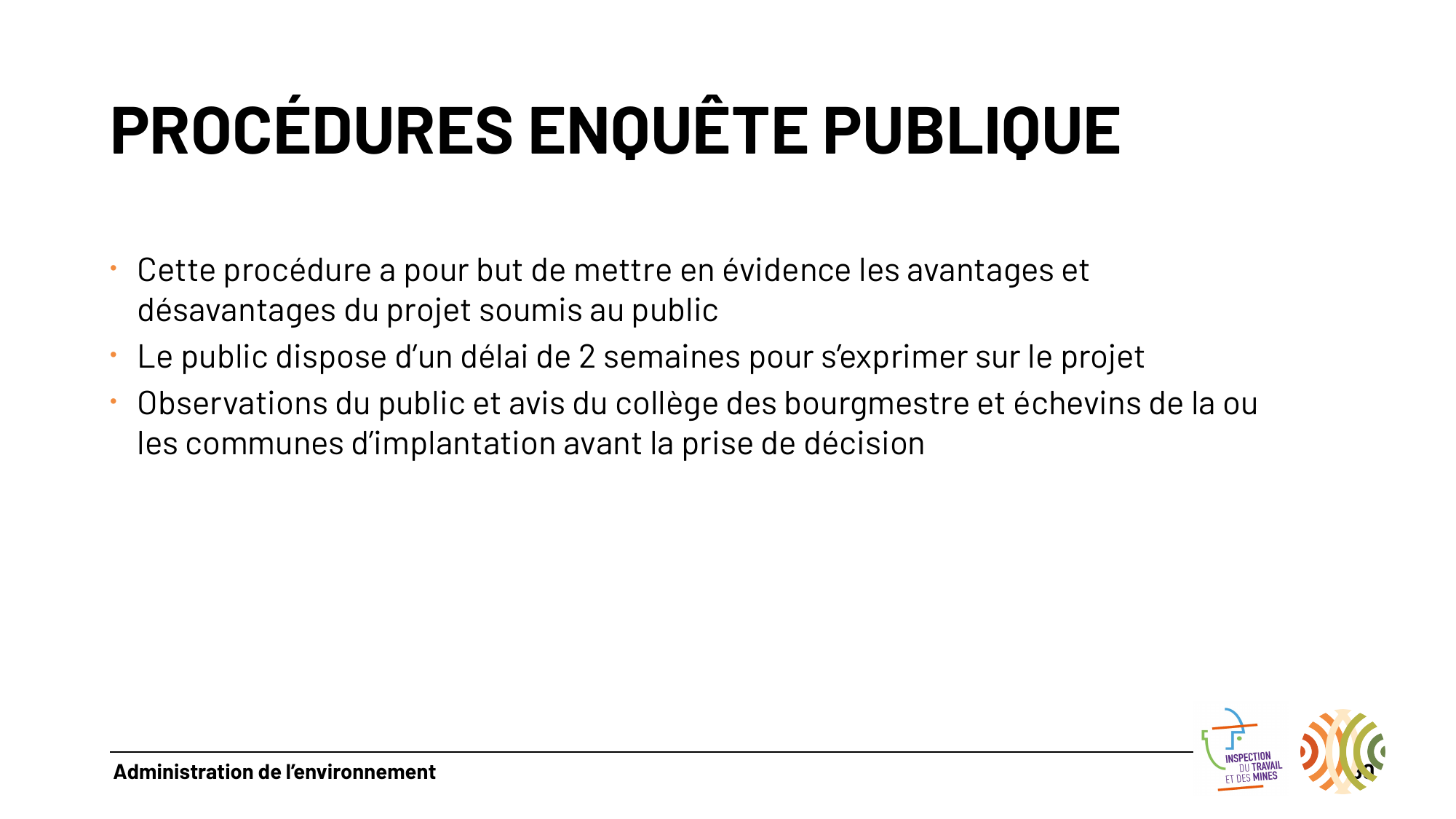

# PROCÉDURES Enquête Publique
Cette procédure a pour but de mettre en évidence les avantages et désavantages du projet soumis au public
Le public dispose d’un délai de 2 semaines pour s’exprimer sur le projet
Observations du public et avis du collège des bourgmestre et échevins de la ou les communes d’implantation avant la prise de décision